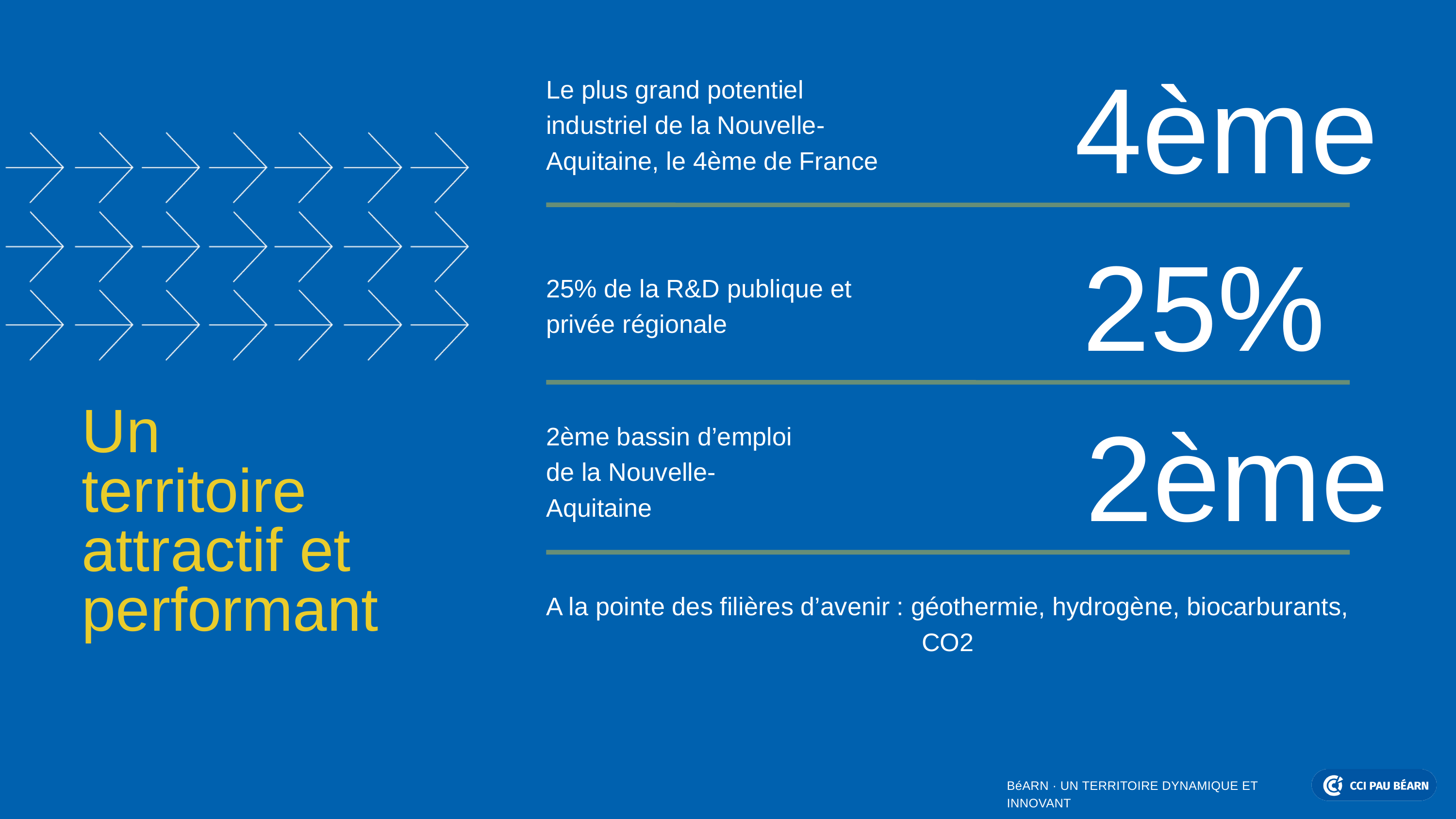

4ème
Le plus grand potentiel industriel de la Nouvelle-Aquitaine, le 4ème de France

25%
25% de la R&D publique et privée régionale
2ème

Un territoire attractif et performant
2ème bassin d’emploi de la Nouvelle-Aquitaine

A la pointe des filières d’avenir : géothermie, hydrogène, biocarburants, CO2